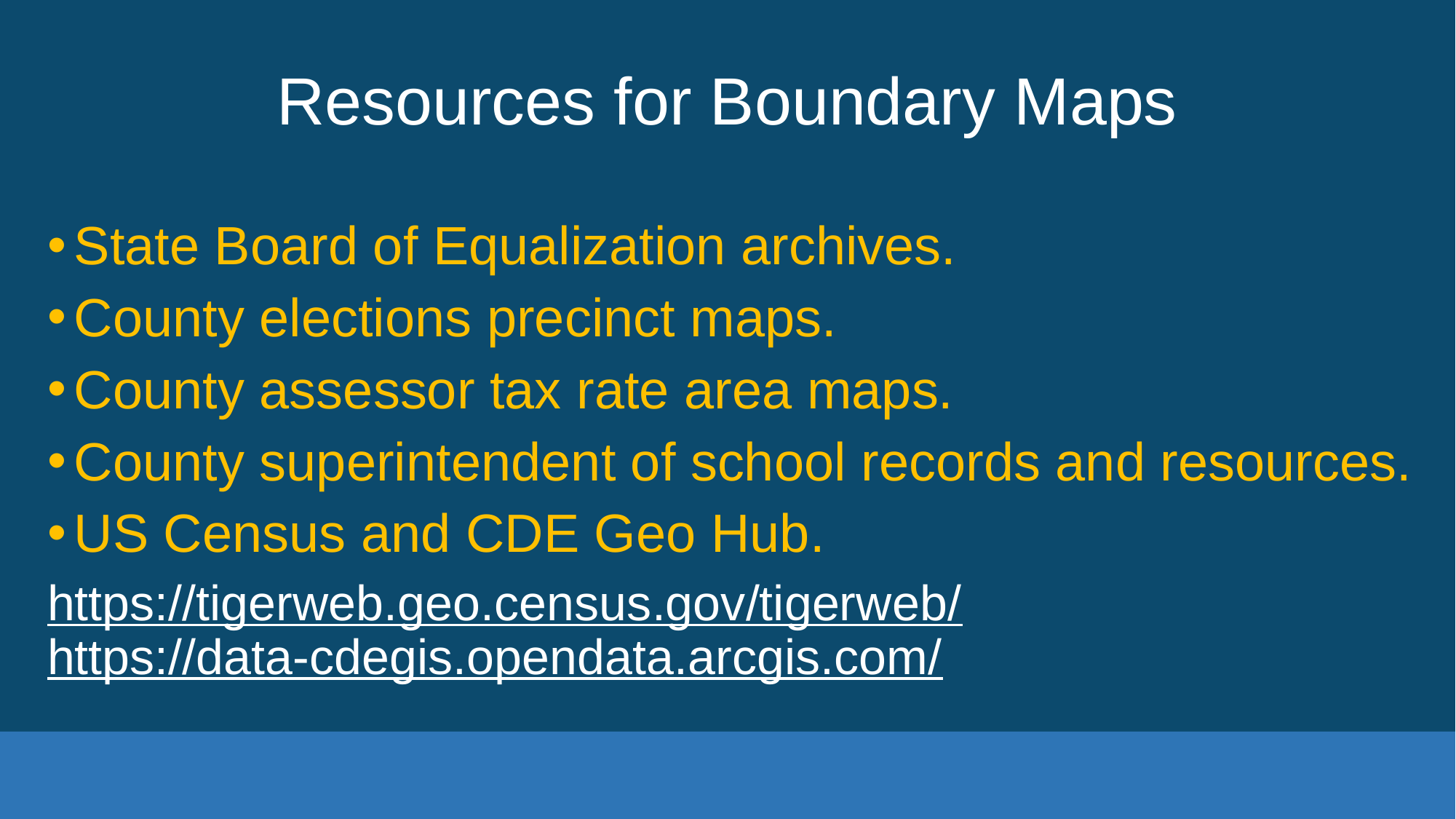

# Resources for Boundary Maps

State Board of Equalization archives.
County elections precinct maps.
County assessor tax rate area maps.
County superintendent of school records and resources.
US Census and CDE Geo Hub.
https://tigerweb.geo.census.gov/tigerweb/
https://data-cdegis.opendata.arcgis.com/